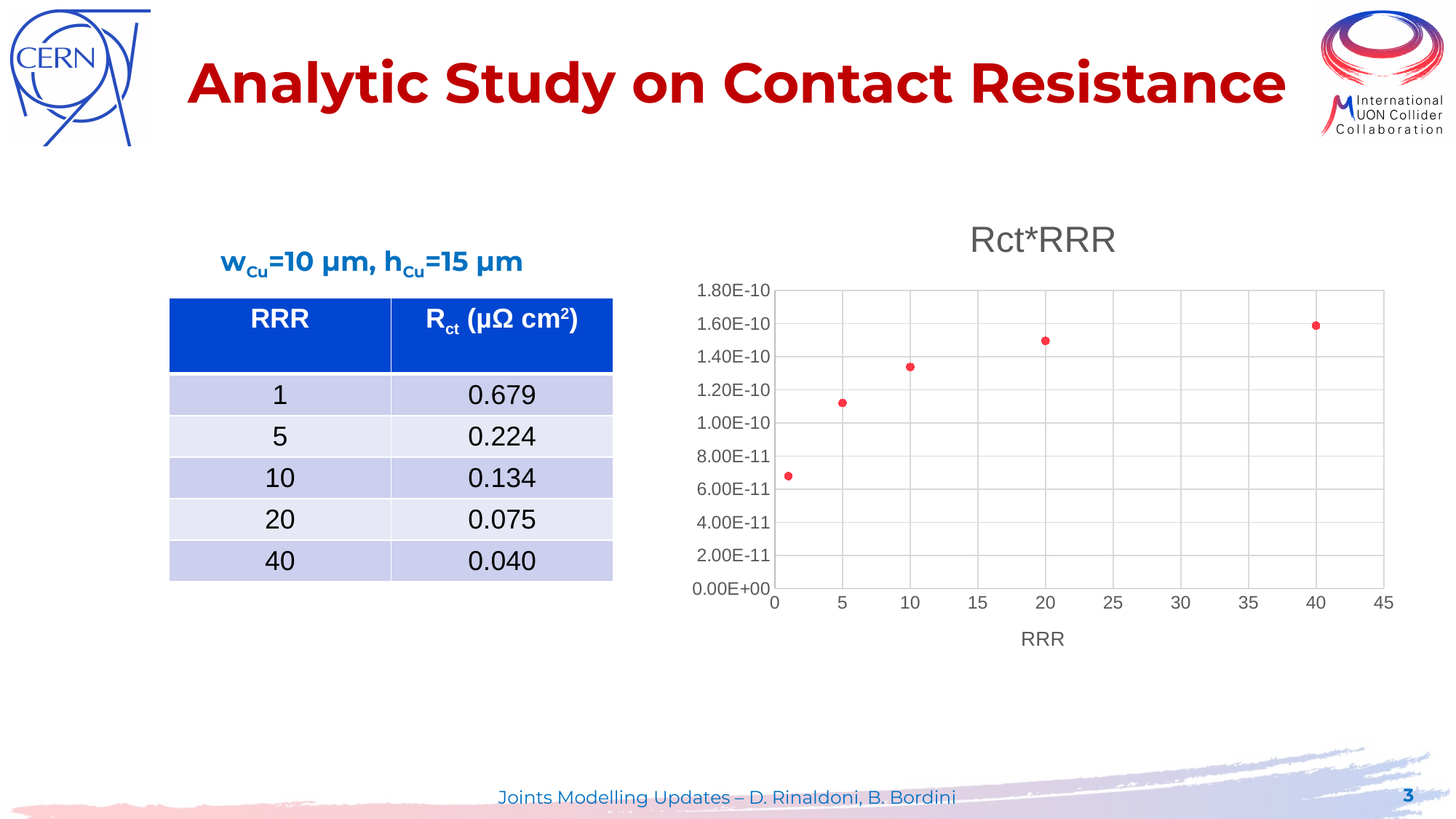

Analytic Study on Contact Resistance

### Chart: Rct*RRR

| Category | R_ct*RRR |
|---|---|
wCu=10 µm, hCu=15 µm
| RRR | Rct (µΩ cm2) |
| --- | --- |
| 1 | 0.679 |
| 5 | 0.224 |
| 10 | 0.134 |
| 20 | 0.075 |
| 40 | 0.040 |
3
Joints Modelling Updates – D. Rinaldoni, B. Bordini